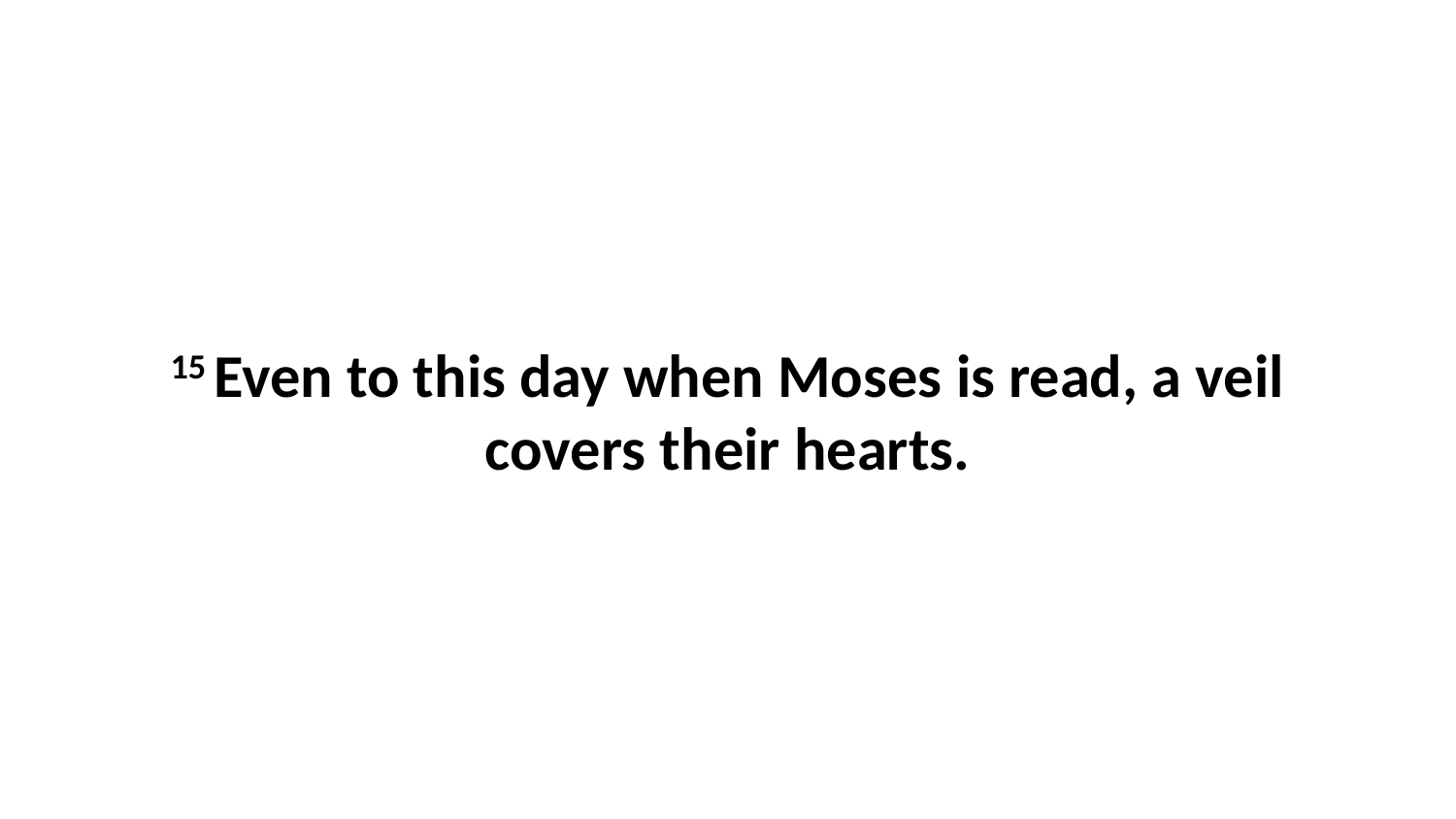

15 Even to this day when Moses is read, a veil covers their hearts.